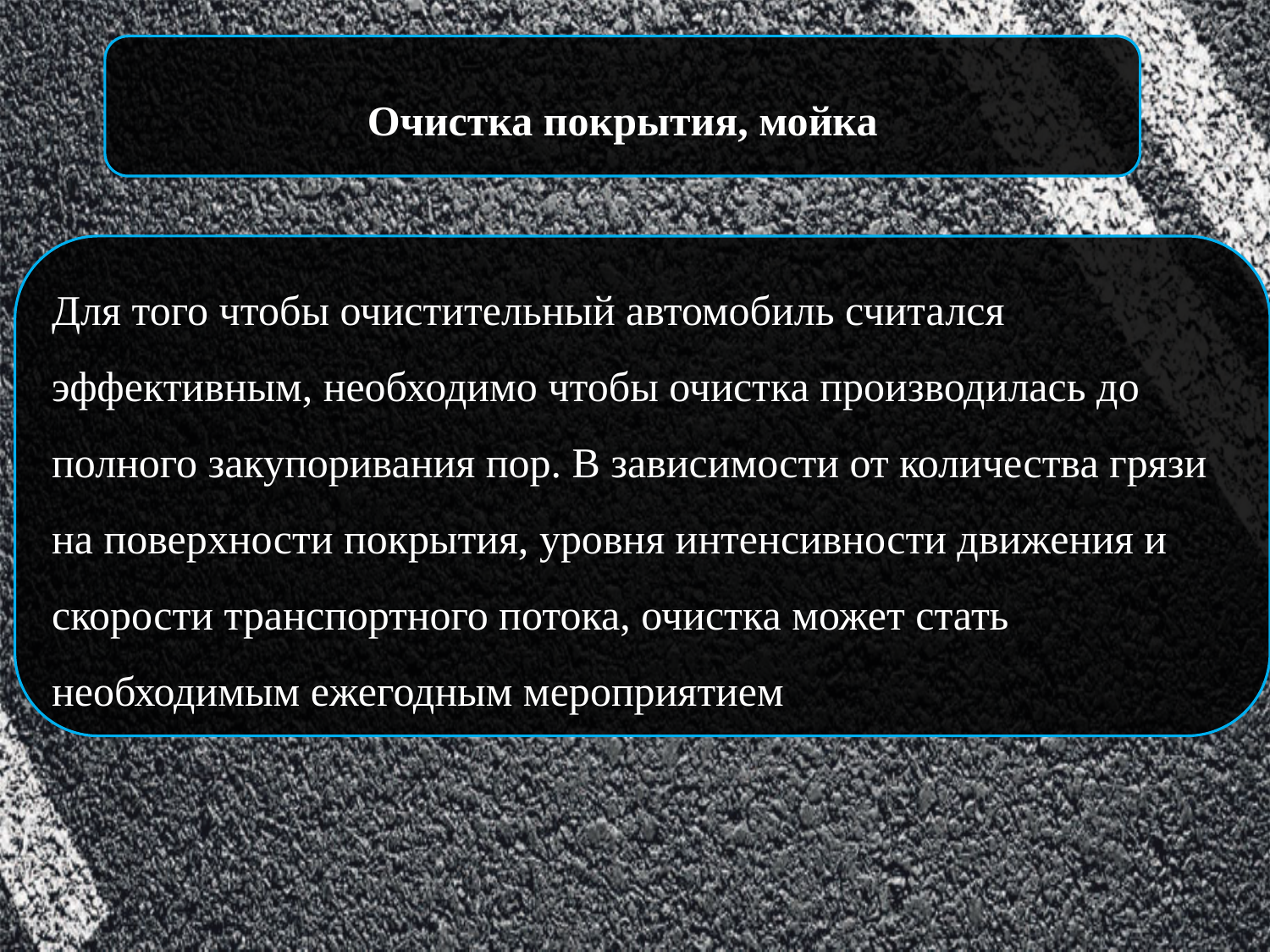

Очистка покрытия, мойка

Для того чтобы очистительный автомобиль считался эффективным, необходимо чтобы очистка производилась до полного закупоривания пор. В зависимости от количества грязи на поверхности покрытия, уровня интенсивности движения и скорости транспортного потока, очистка может стать необходимым ежегодным мероприятием